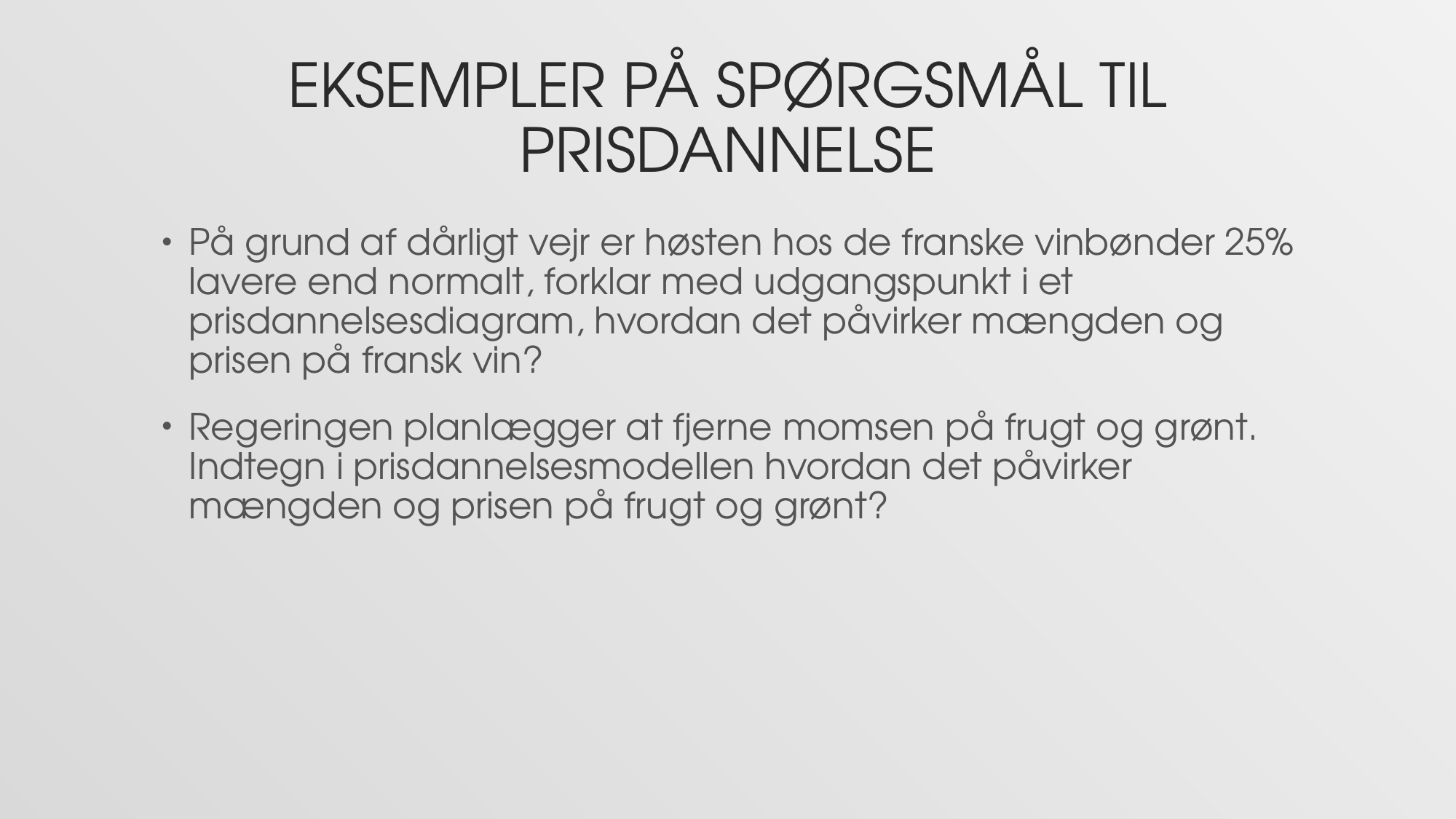

# Eksempler på spørgsmål til prisdannelse
På grund af dårligt vejr er høsten hos de franske vinbønder 25% lavere end normalt, forklar med udgangspunkt i et prisdannelsesdiagram, hvordan det påvirker mængden og prisen på fransk vin?
Regeringen planlægger at fjerne momsen på frugt og grønt. Indtegn i prisdannelsesmodellen hvordan det påvirker mængden og prisen på frugt og grønt?